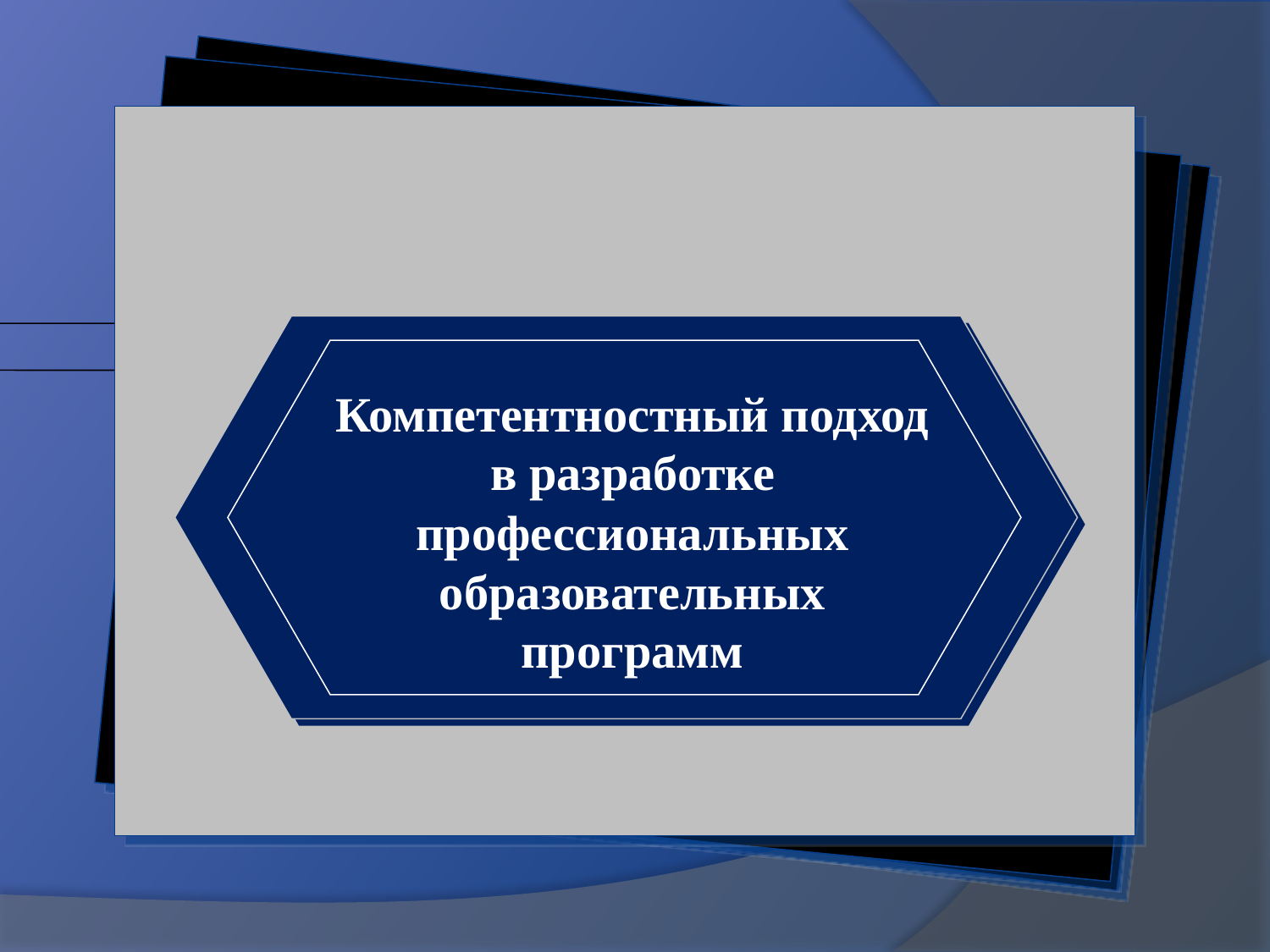

#

!

Компетентностный подход в разработке профессиональных образовательных программ